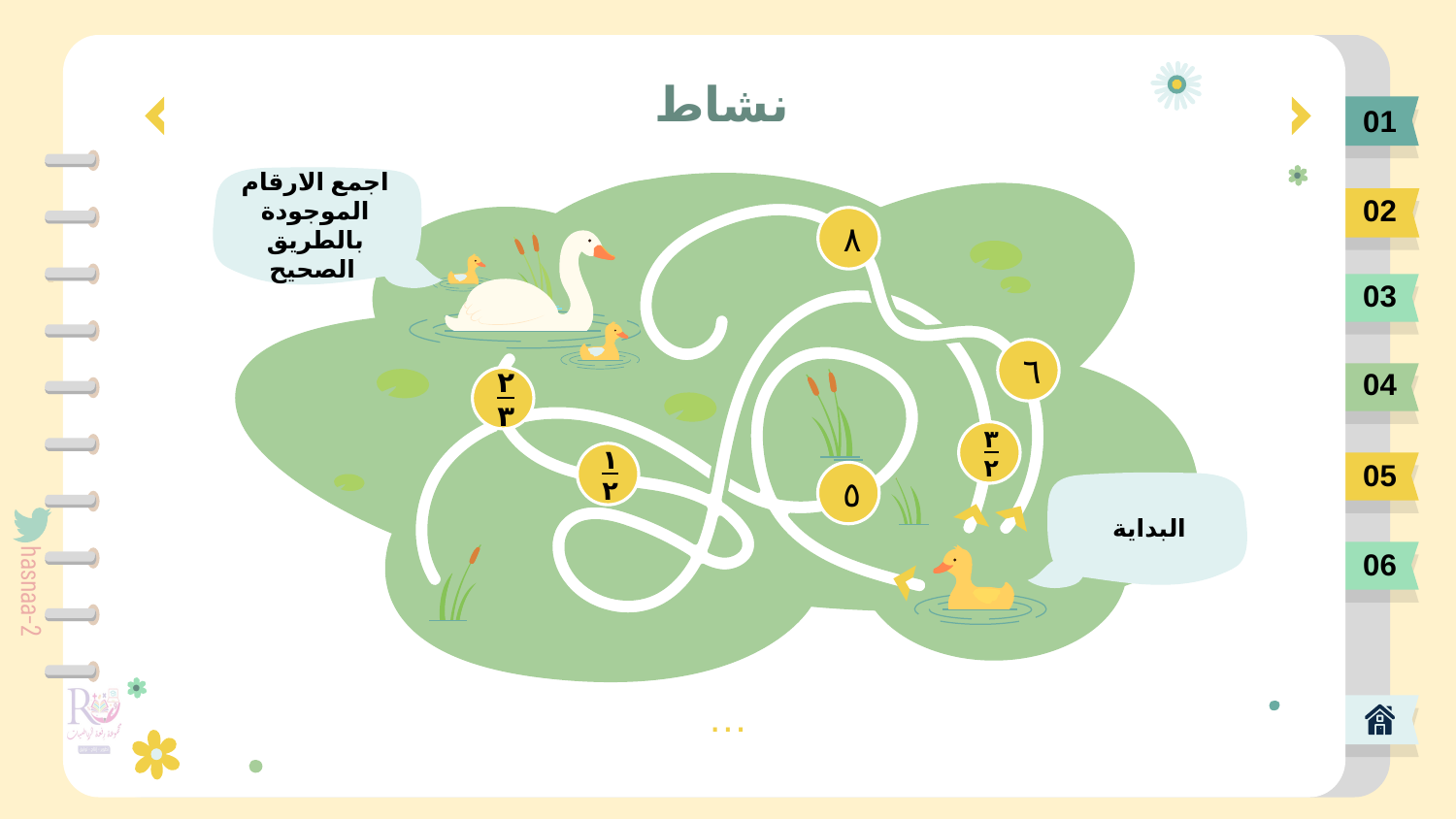

# نشاط
01

اجمع الارقام الموجودة بالطريق الصحيح

02

٨

03

٦

04

٢
٣

٣
٢

١
٢
05

٥

البداية

06

…